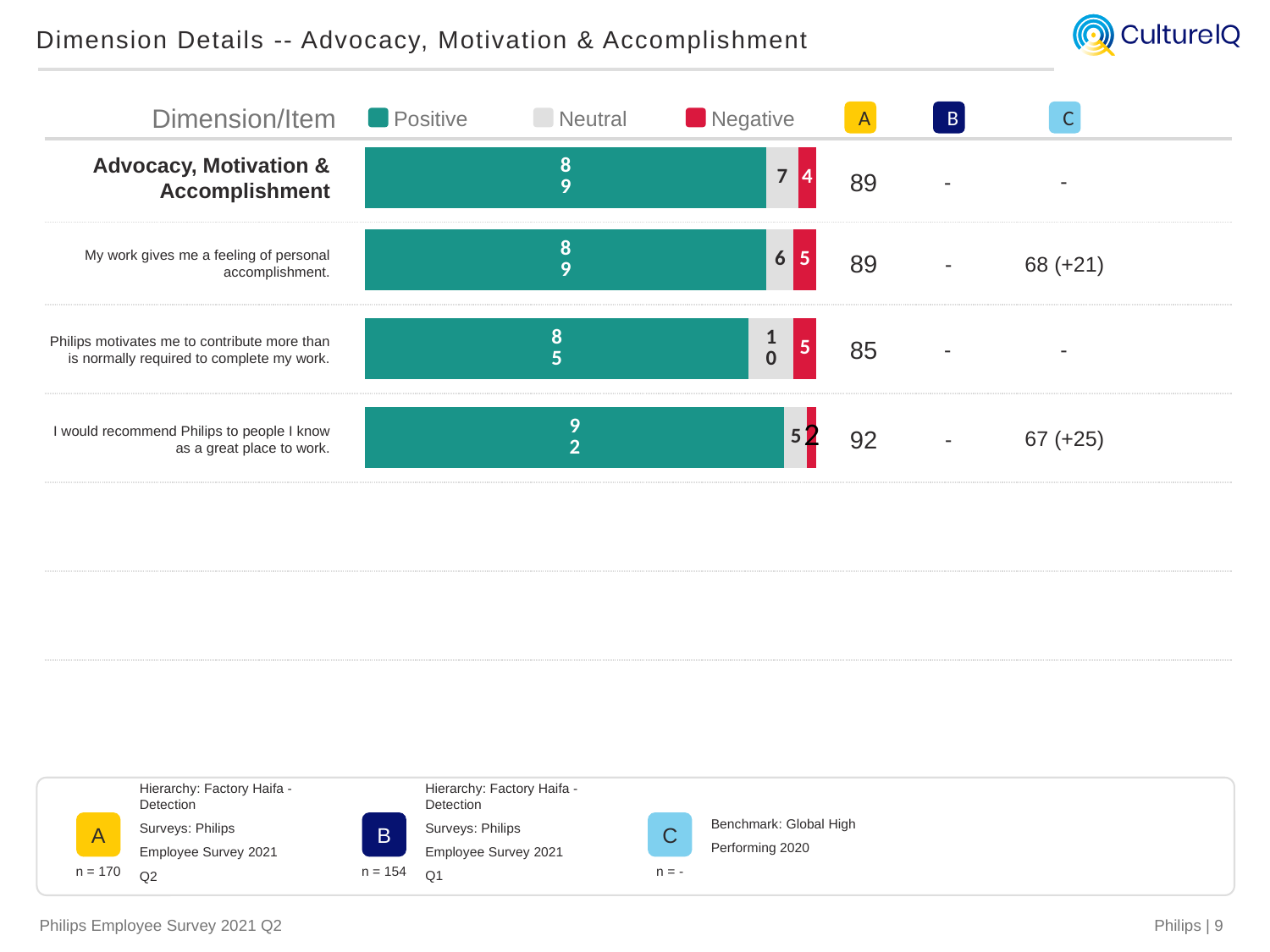

Dimension Details -- Advocacy, Motivation & Accomplishment
Dimension/Item
Positive
Neutral
Negative
A
89
89
85
92

B
-
-
-
-

C
-
68 (+21)
-
67 (+25)

Advocacy, Motivation & Accomplishment

### Chart

| Category | favorable | neutral | unfavorable |
|---|---|---|---|
| Advocacy, Motivation & Accomplishment | 89.0 | 7.0 | 4.0 |
My work gives me a feeling of personal accomplishment.

### Chart

| Category | favorable | neutral | unfavorable |
|---|---|---|---|
| Question 35 | 89.0 | 6.0 | 5.0 |
Philips motivates me to contribute more than is normally required to complete my work.

### Chart

| Category | favorable | neutral | unfavorable |
|---|---|---|---|
| Question 36 | 85.0 | 10.0 | 5.0 |
I would recommend Philips to people I know as a great place to work.

### Chart

| Category | favorable | neutral | unfavorable |
|---|---|---|---|
| Question 37 | 92.0 | 5.0 | 2.0 |
Benchmark: Global High Performing 2020
C
n = -
Hierarchy: Factory Haifa -Detection
Surveys: Philips Employee Survey 2021 Q1
B
n = 154
Hierarchy: Factory Haifa -Detection
Surveys: Philips Employee Survey 2021 Q2
A
n = 170
Philips | 9
Philips Employee Survey 2021 Q2